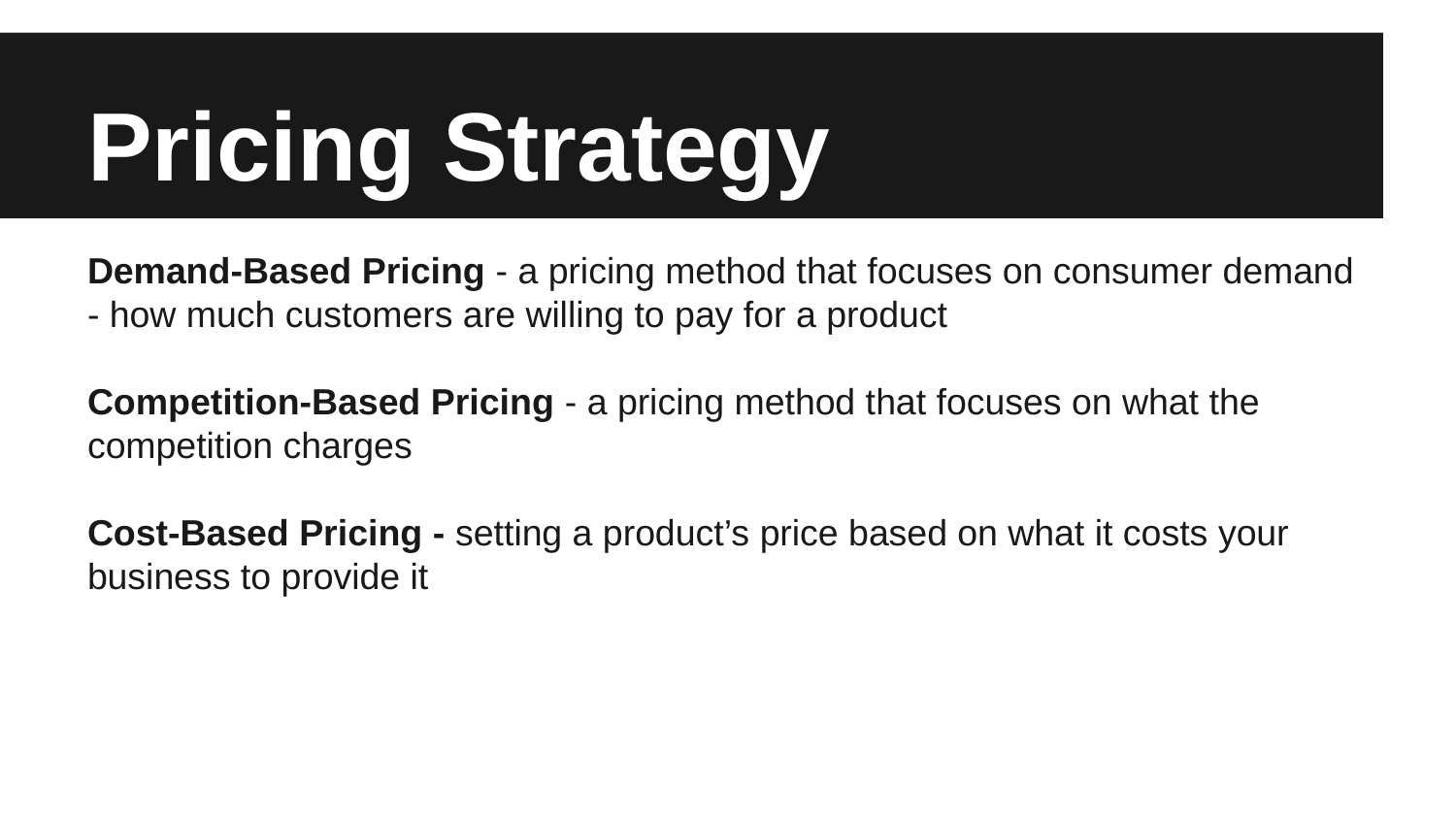

# Pricing Strategy
Demand-Based Pricing - a pricing method that focuses on consumer demand - how much customers are willing to pay for a product

Competition-Based Pricing - a pricing method that focuses on what the competition charges

Cost-Based Pricing - setting a product’s price based on what it costs your business to provide it